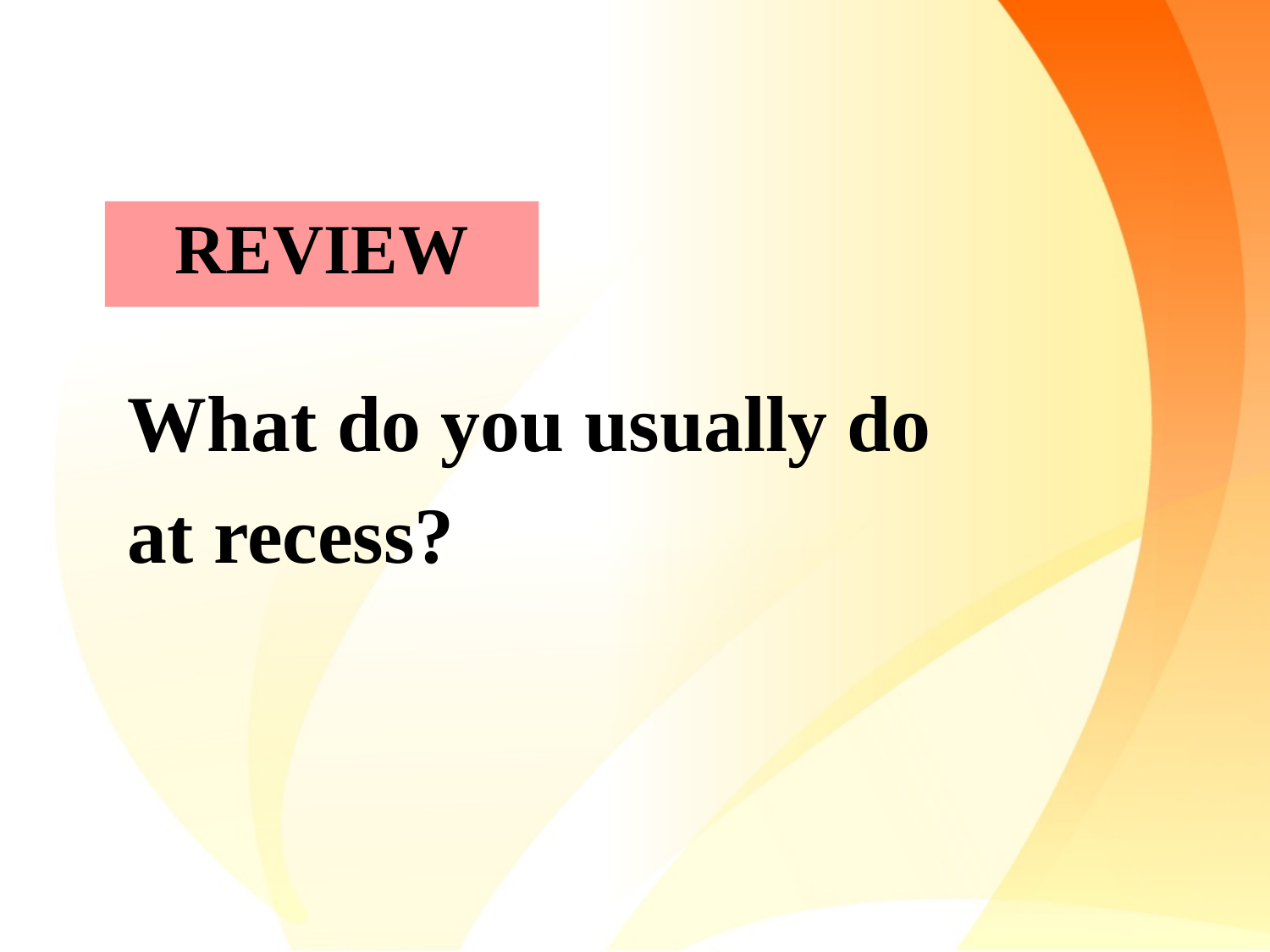

# REVIEW
What do you usually do
at recess?